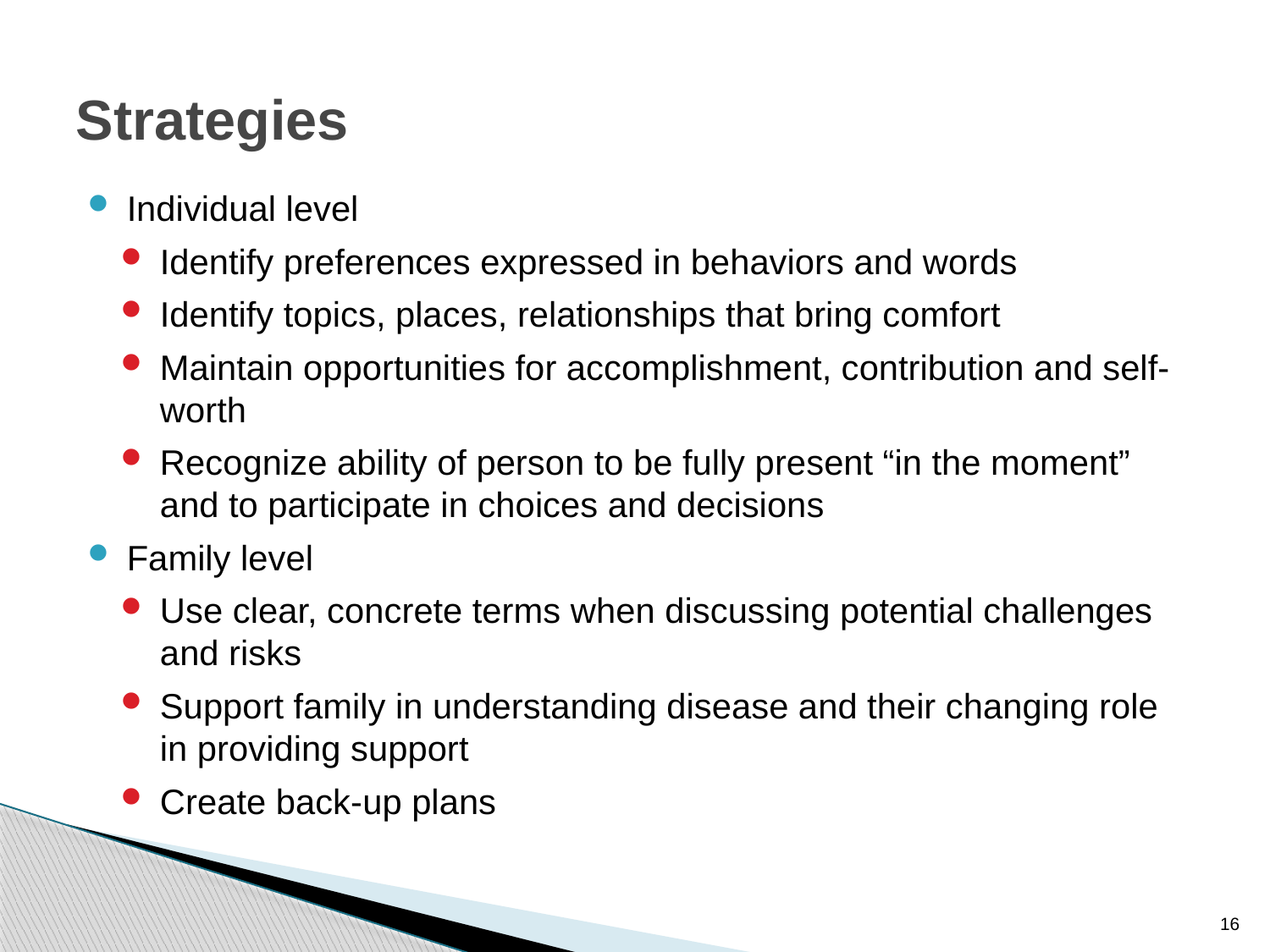

# Strategies
Individual level
Identify preferences expressed in behaviors and words
Identify topics, places, relationships that bring comfort
Maintain opportunities for accomplishment, contribution and self-worth
Recognize ability of person to be fully present “in the moment” and to participate in choices and decisions
Family level
Use clear, concrete terms when discussing potential challenges and risks
Support family in understanding disease and their changing role in providing support
Create back-up plans

16